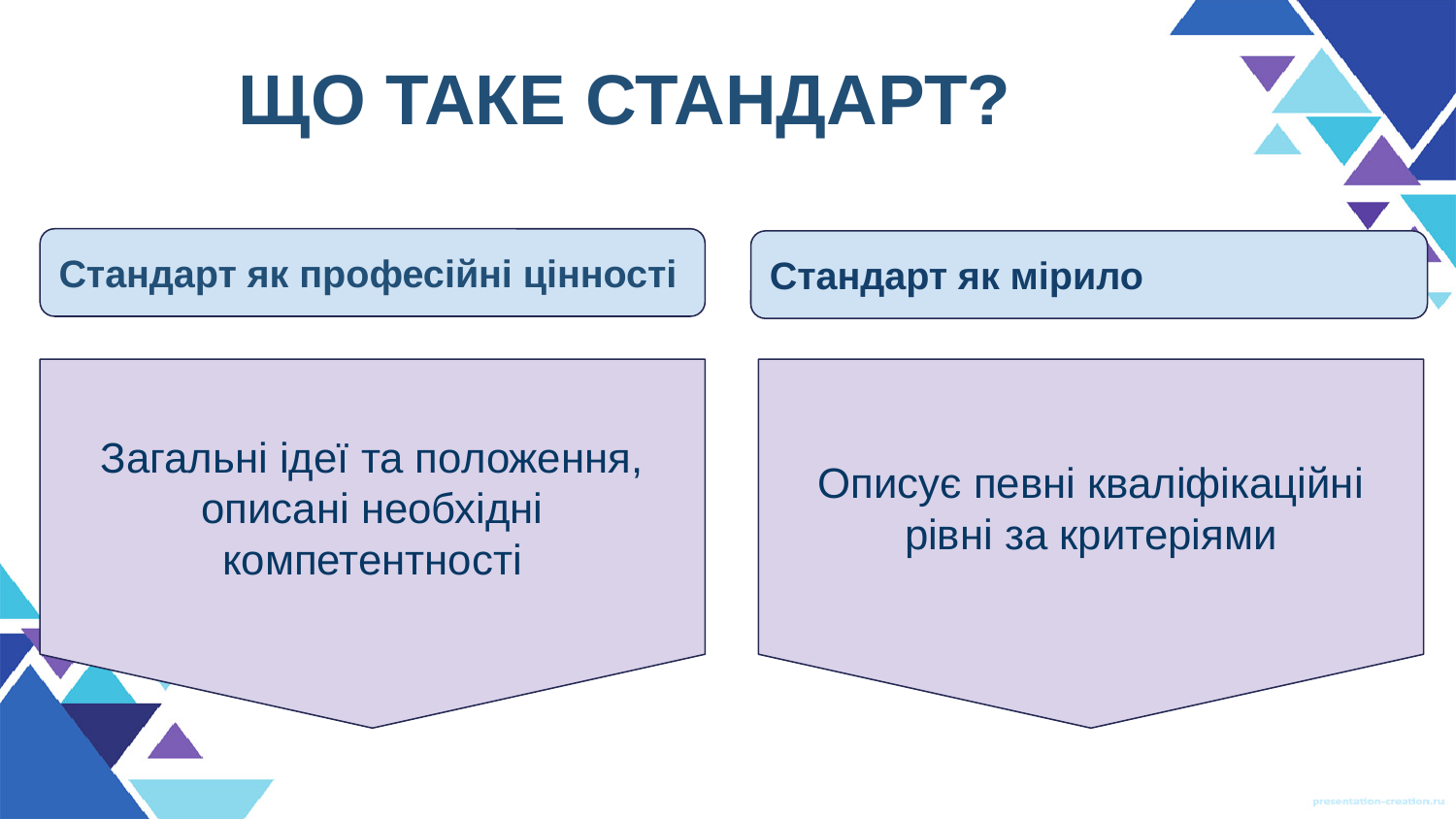

# ЩО ТАКЕ СТАНДАРТ?

Стандарт як професійні цінності

Стандарт як мірило
Загальні ідеї та положення, описані необхідні компетентності
Описує певні кваліфікаційні рівні за критеріями